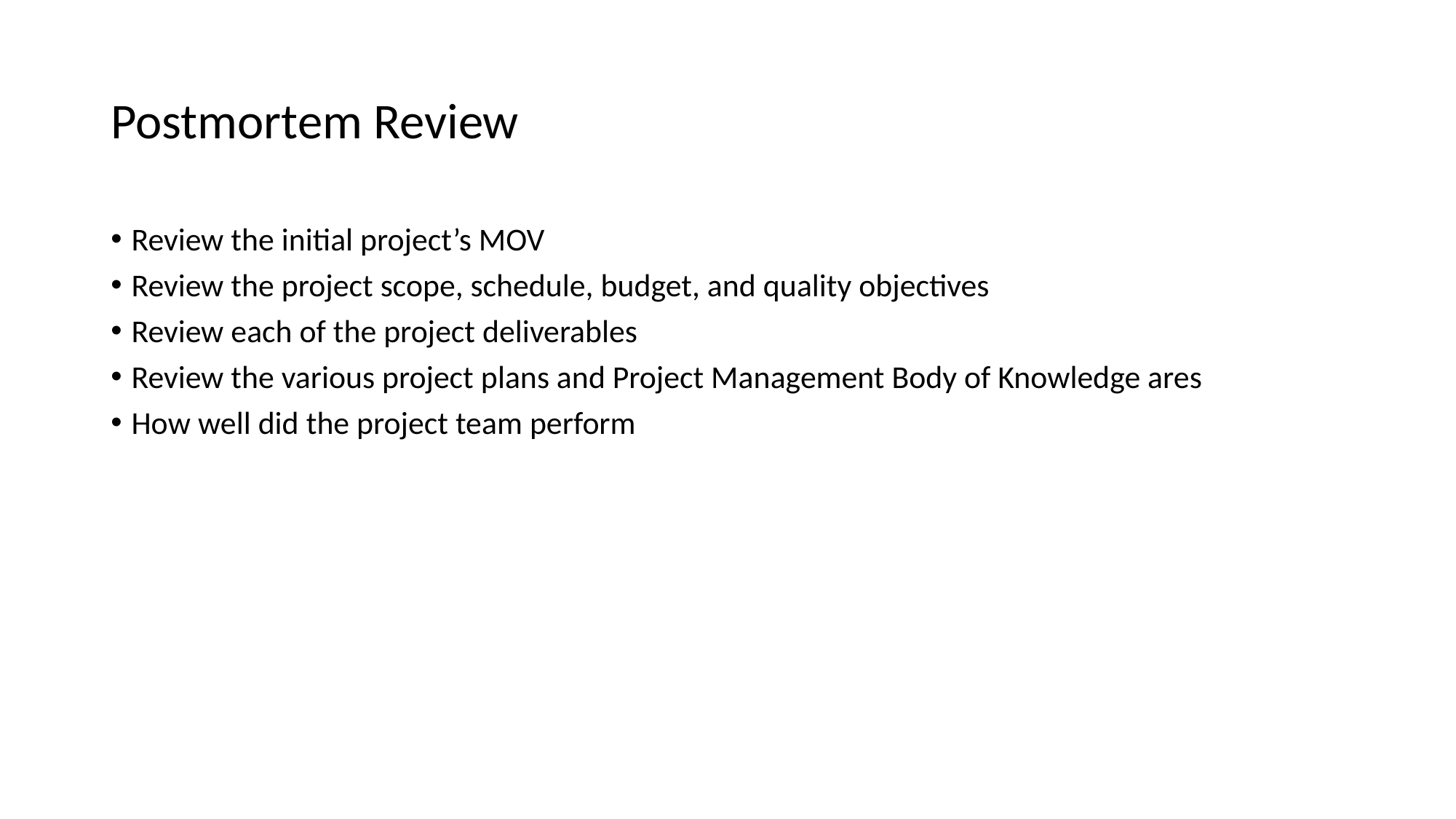

# Postmortem Review
Review the initial project’s MOV
Review the project scope, schedule, budget, and quality objectives
Review each of the project deliverables
Review the various project plans and Project Management Body of Knowledge ares
How well did the project team perform